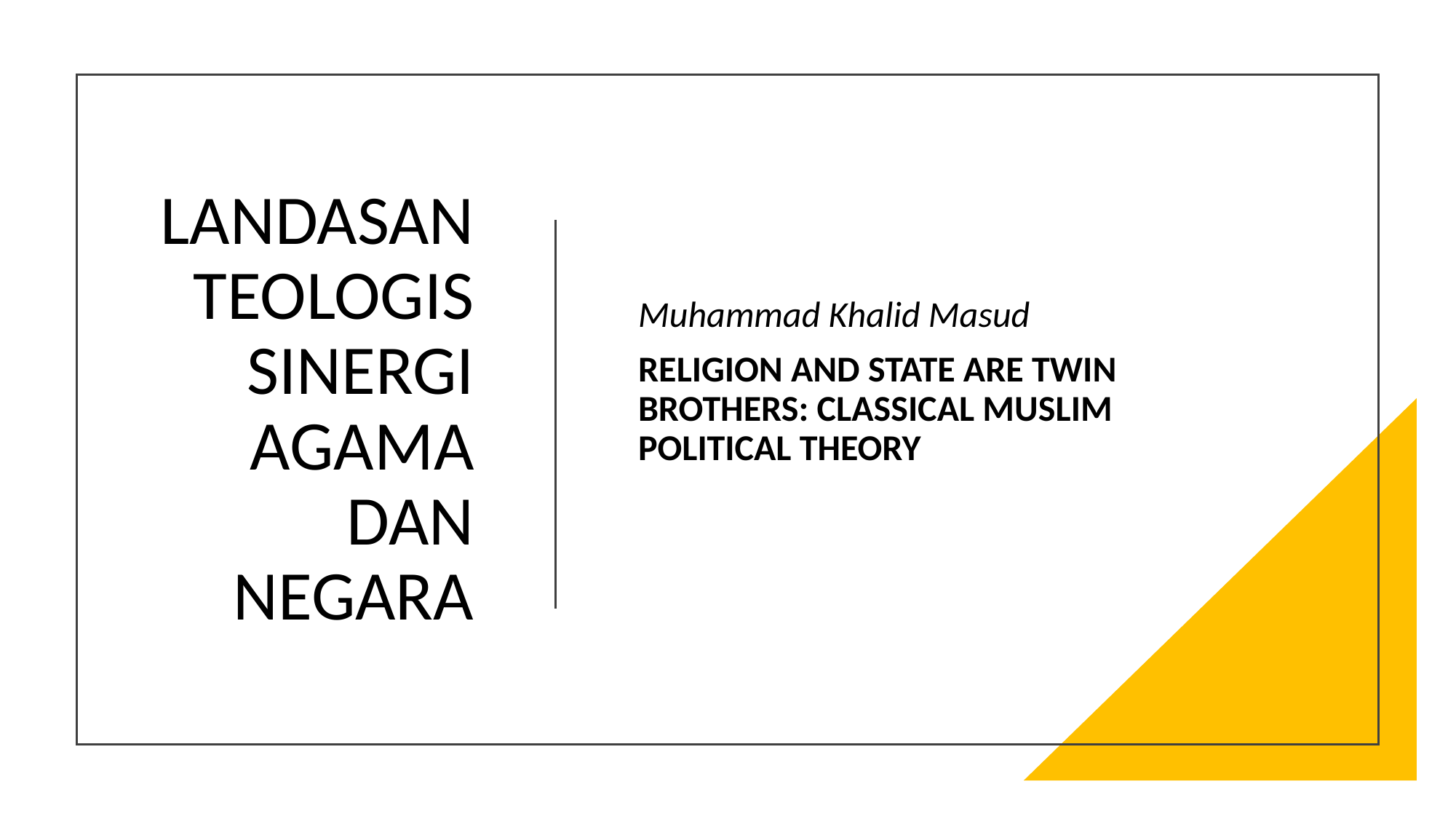

# LANDASAN TEOLOGIS SINERGI AGAMA DAN NEGARA
Muhammad Khalid Masud
RELIGION AND STATE ARE TWIN BROTHERS: CLASSICAL MUSLIM POLITICAL THEORY